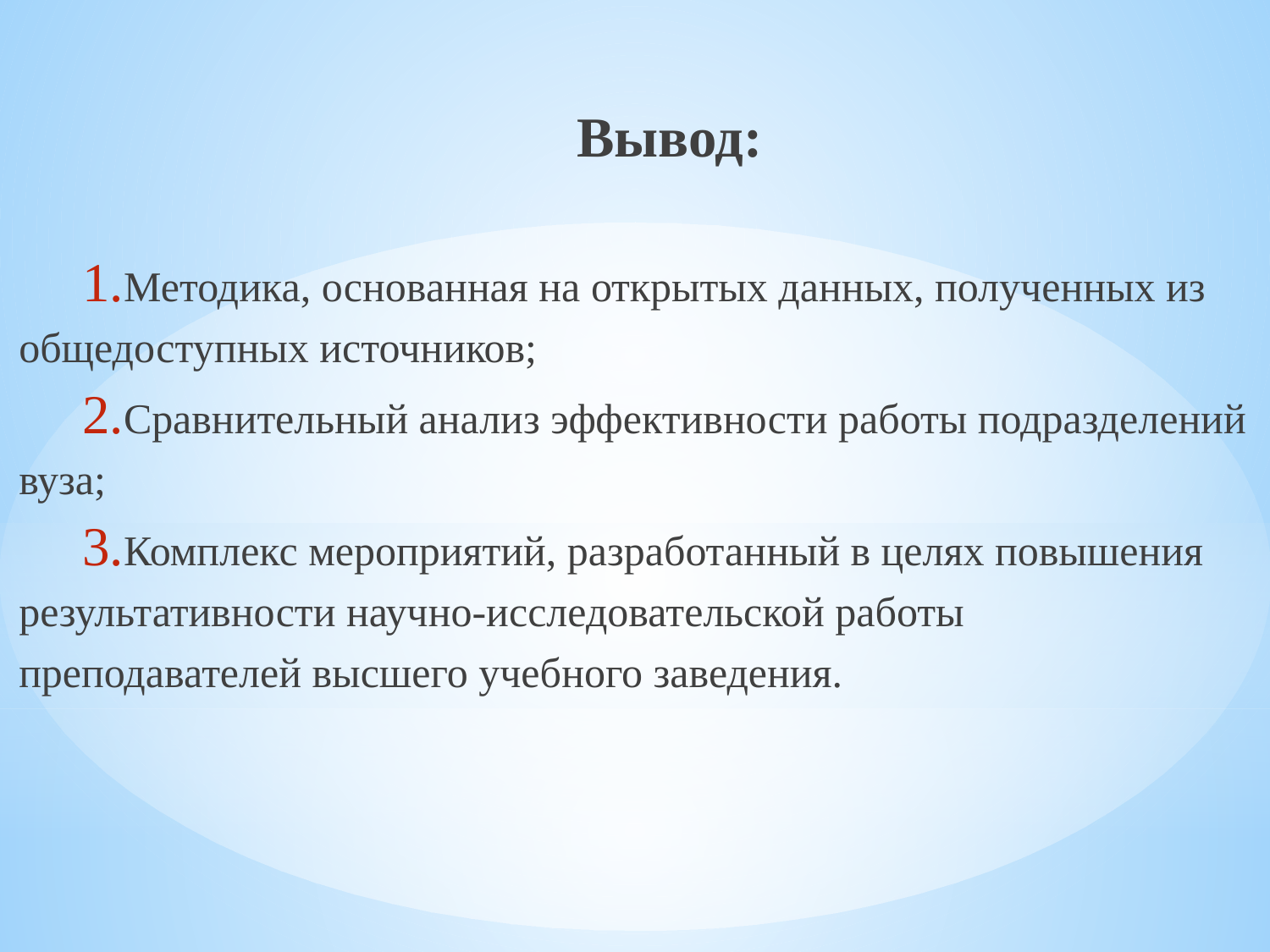

Вывод:

Методика, основанная на открытых данных, полученных из общедоступных источников;
Сравнительный анализ эффективности работы подразделений вуза;
Комплекс мероприятий, разработанный в целях повышения результативности научно-исследовательской работы преподавателей высшего учебного заведения.